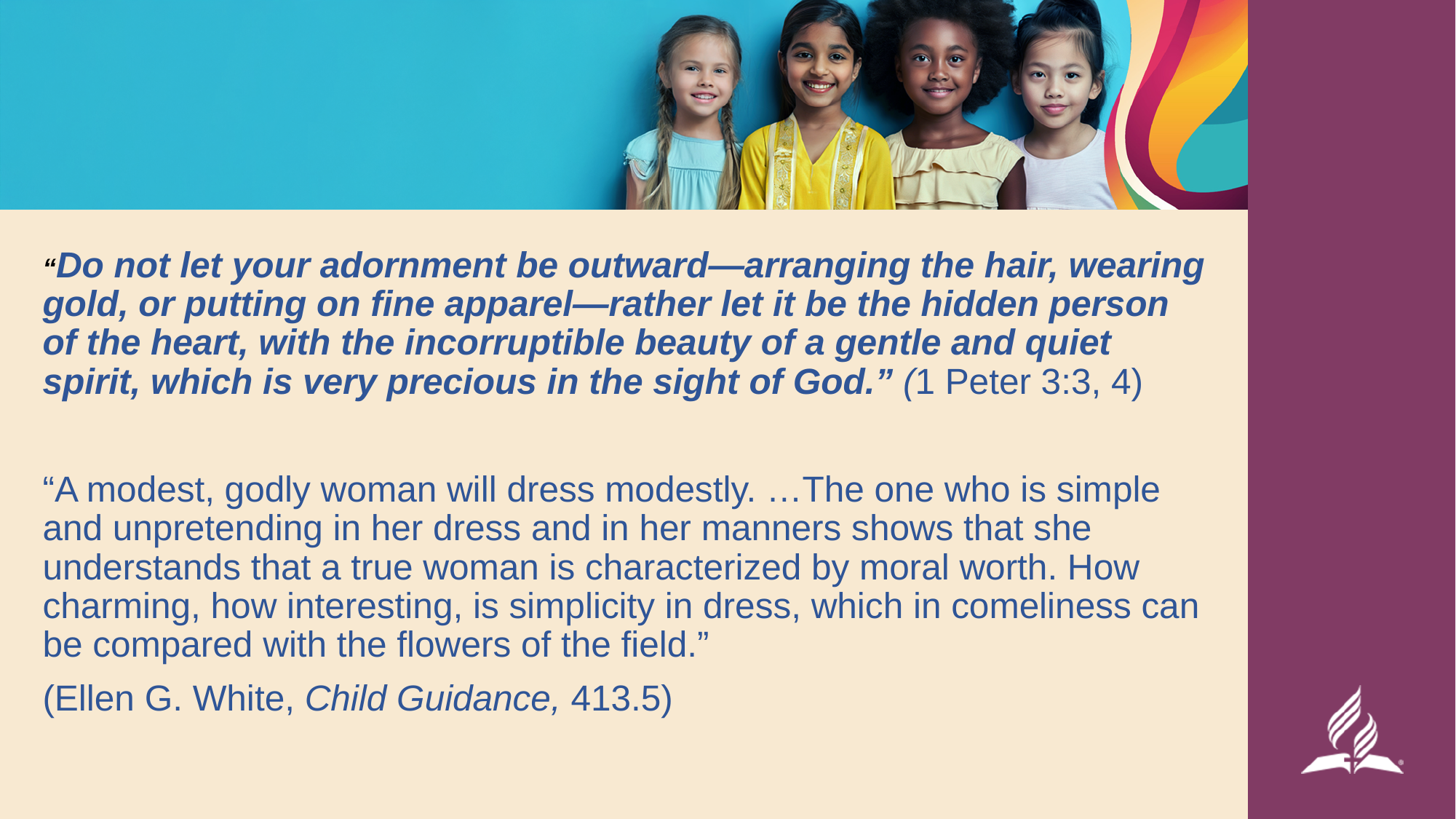

“Do not let your adornment be outward—arranging the hair, wearing gold, or putting on fine apparel—rather let it be the hidden person of the heart, with the incorruptible beauty of a gentle and quiet spirit, which is very precious in the sight of God.” (1 Peter 3:3, 4)

“A modest, godly woman will dress modestly. …The one who is simple and unpretending in her dress and in her manners shows that she understands that a true woman is characterized by moral worth. How charming, how interesting, is simplicity in dress, which in comeliness can be compared with the flowers of the field.”
(Ellen G. White, Child Guidance, 413.5)